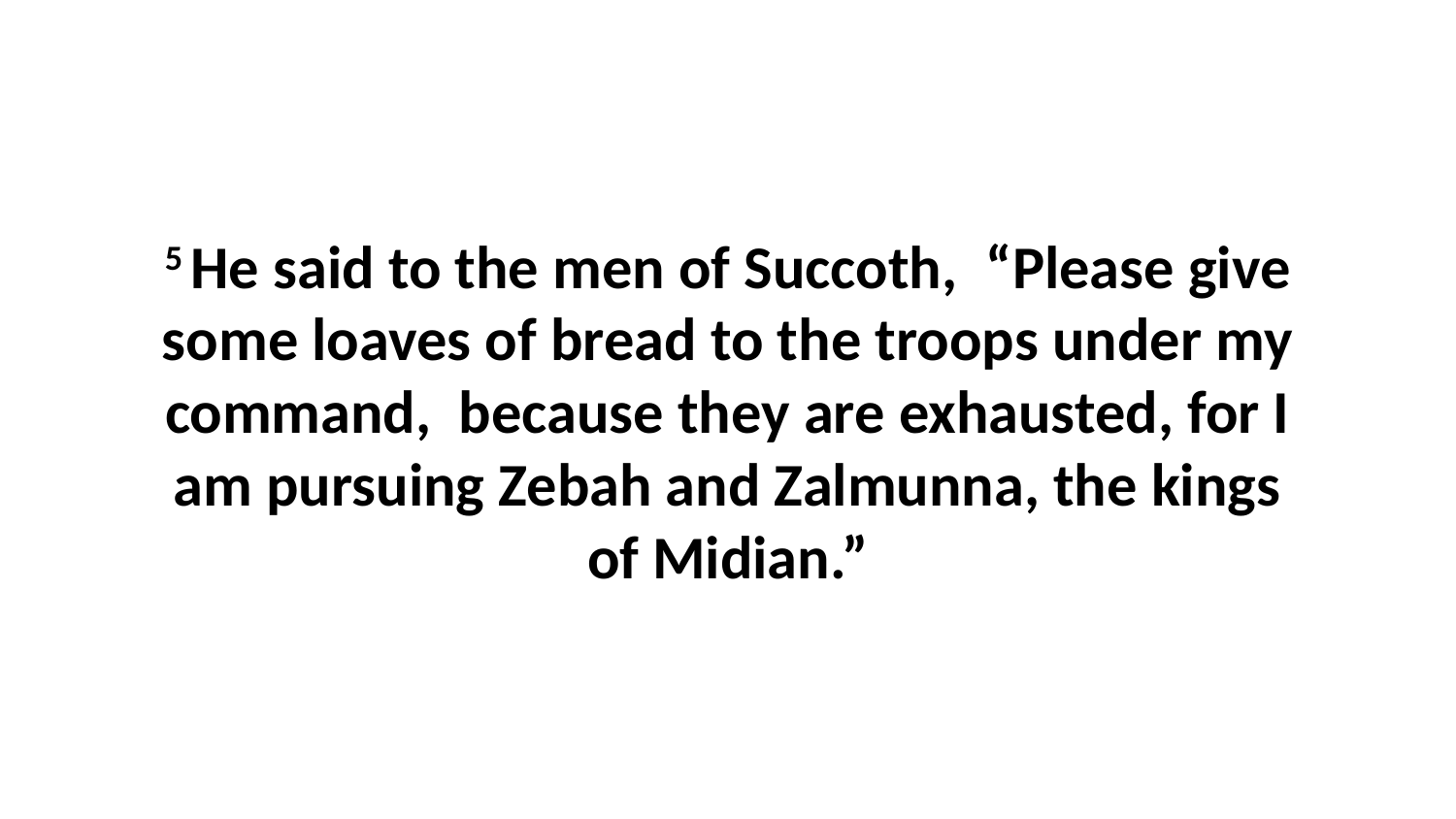

5 He said to the men of Succoth,  “Please give some loaves of bread to the troops under my command,  because they are exhausted, for I am pursuing Zebah and Zalmunna, the kings of Midian.”